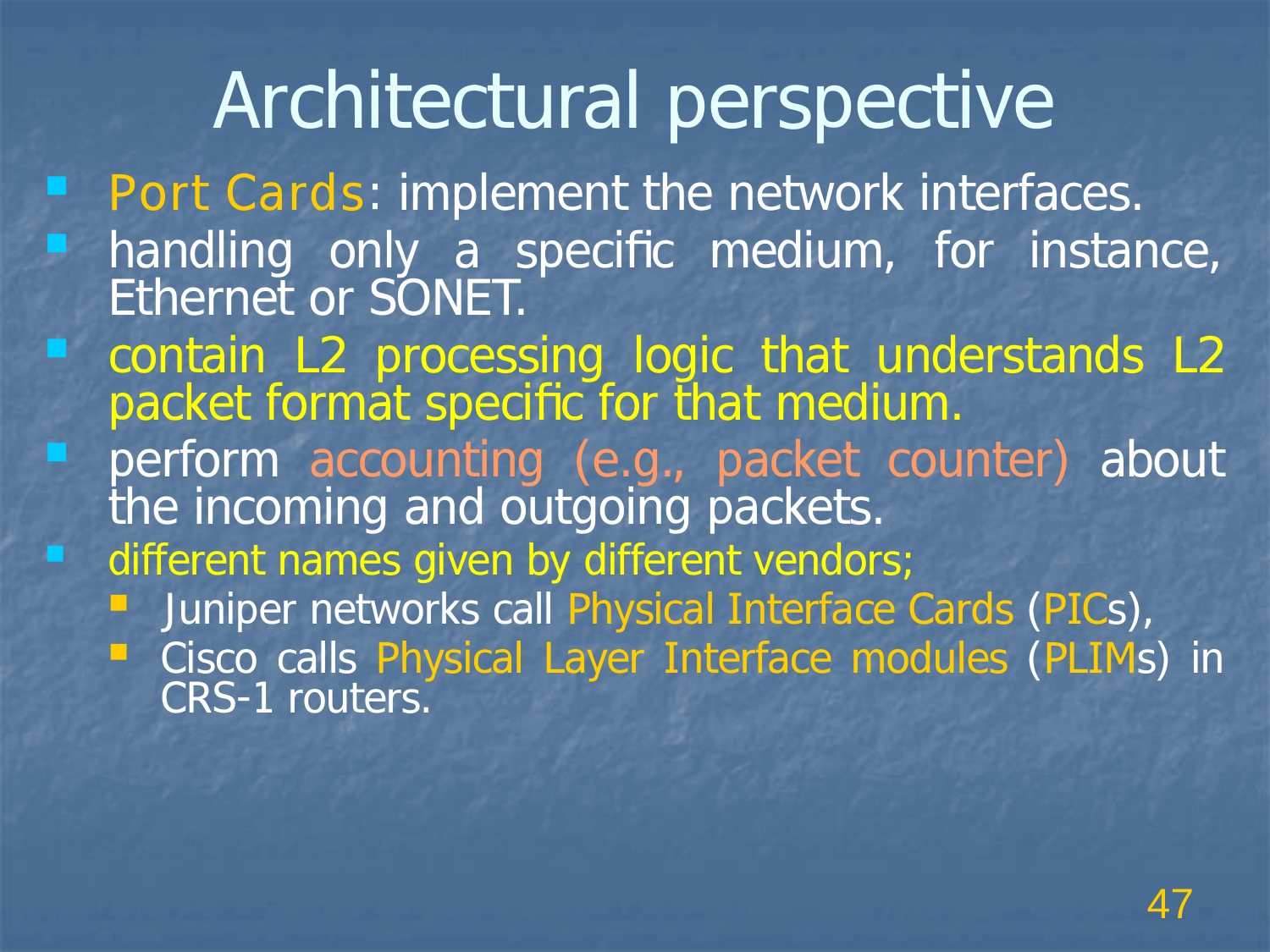

# Architectural perspective
Port Cards: implement the network interfaces.
handling only a specific medium, for instance, Ethernet or SONET.
contain L2 processing logic that understands L2 packet format specific for that medium.
perform accounting (e.g., packet counter) about the incoming and outgoing packets.
different names given by different vendors;
Juniper networks call Physical Interface Cards (PICs),
Cisco calls Physical Layer Interface modules (PLIMs) in CRS-1 routers.
47